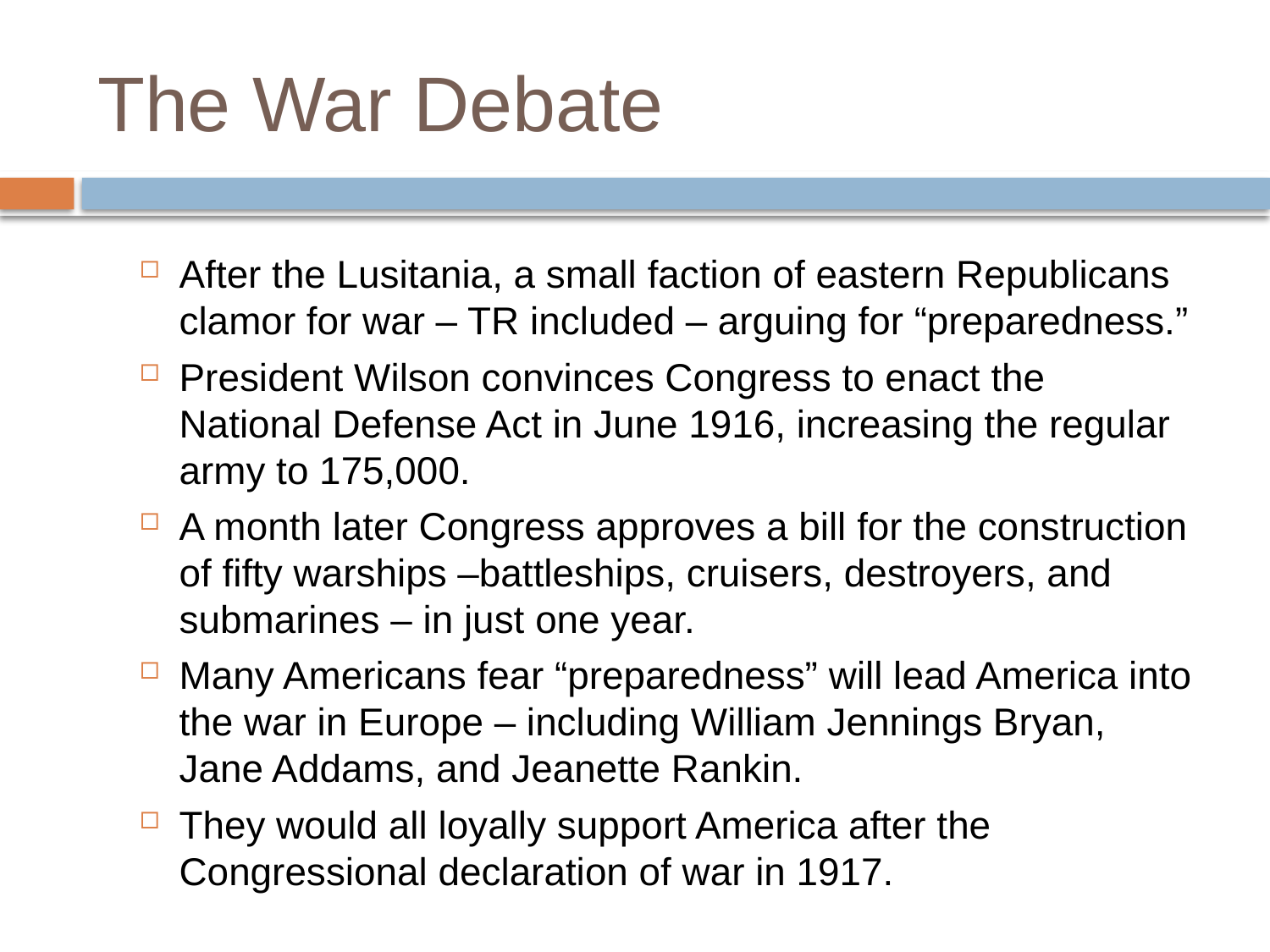

# The War Debate
After the Lusitania, a small faction of eastern Republicans clamor for war – TR included – arguing for “preparedness.”
President Wilson convinces Congress to enact the National Defense Act in June 1916, increasing the regular army to 175,000.
A month later Congress approves a bill for the construction of fifty warships –battleships, cruisers, destroyers, and submarines – in just one year.
Many Americans fear “preparedness” will lead America into the war in Europe – including William Jennings Bryan, Jane Addams, and Jeanette Rankin.
They would all loyally support America after the Congressional declaration of war in 1917.